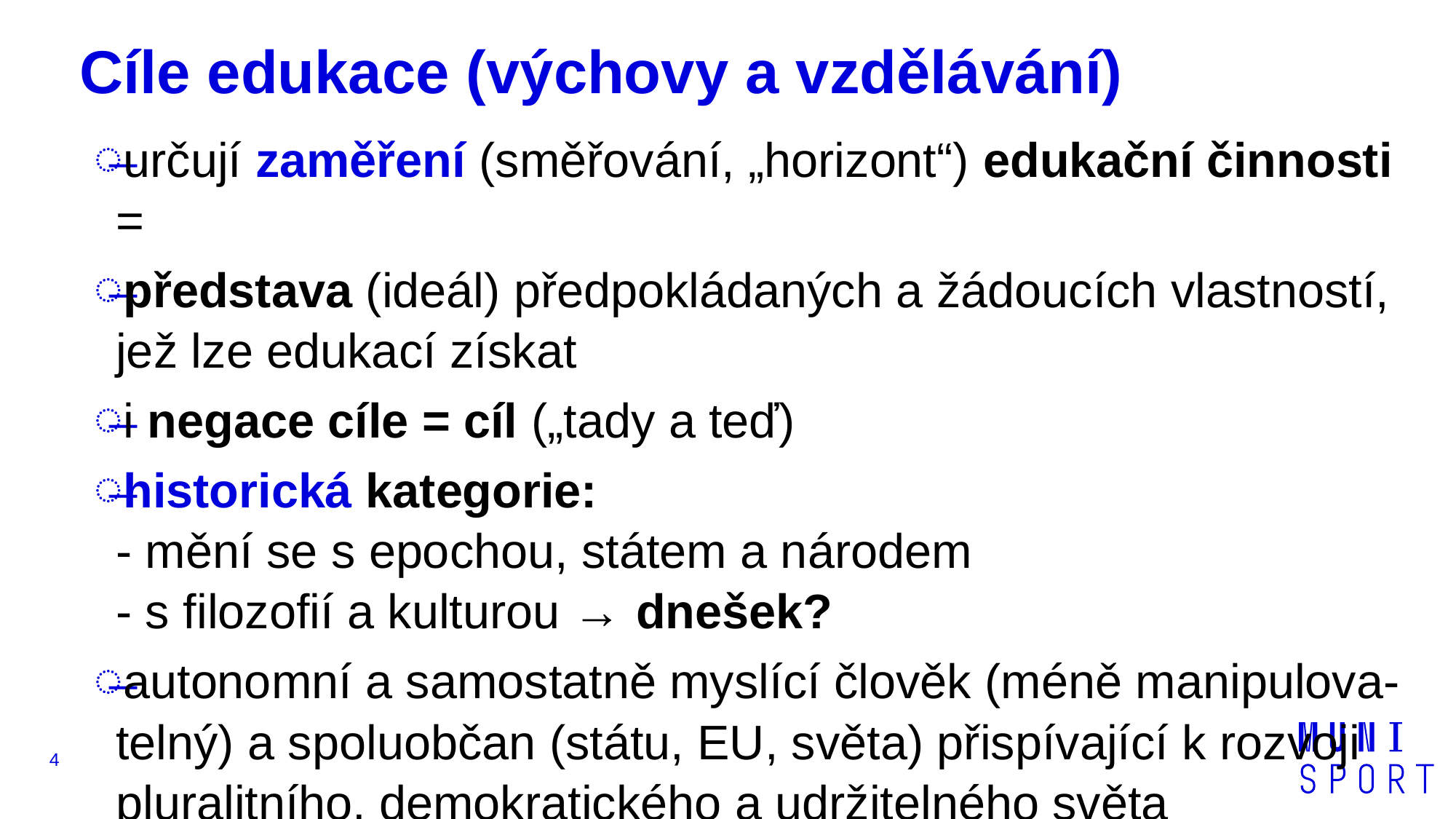

# Cíle edukace (výchovy a vzdělávání)
určují zaměření (směřování, „horizont“) edukační činnosti =
představa (ideál) předpokládaných a žádoucích vlastností, jež lze edukací získat
i negace cíle = cíl („tady a teď)
historická kategorie:
- mění se s epochou, státem a národem
- s filozofií a kulturou → dnešek?
autonomní a samostatně myslící člověk (méně manipulova-telný) a spoluobčan (státu, EU, světa) přispívající k rozvoji pluralitního, demokratického a udržitelného světa
4